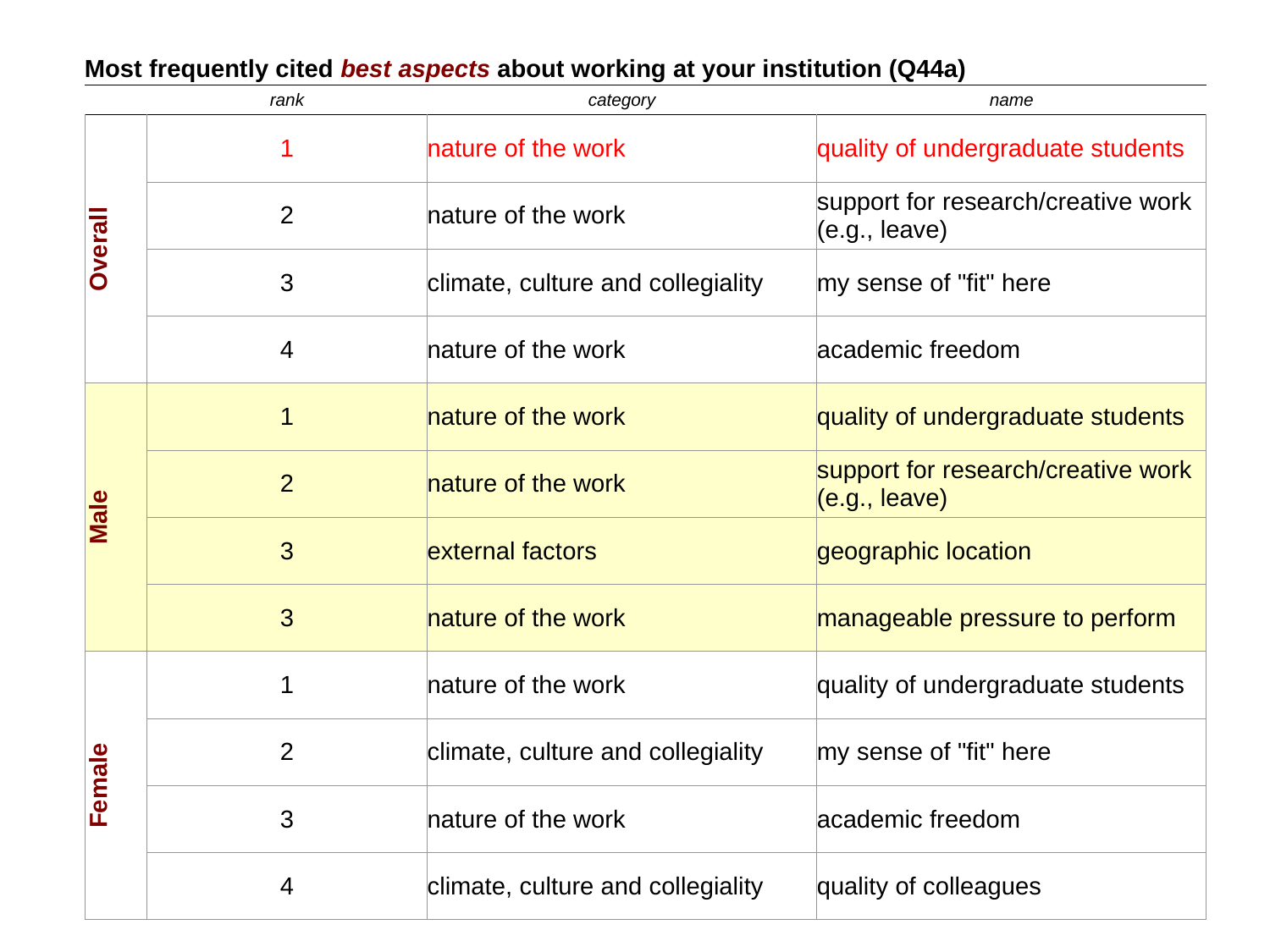

| Most frequently cited best aspects about working at your institution (Q44a) |  |  |  |
| --- | --- | --- | --- |
|  | rank | category | name |
| Overall | 1 | nature of the work | quality of undergraduate students |
|  | 2 | nature of the work | support for research/creative work (e.g., leave) |
|  | 3 | climate, culture and collegiality | my sense of "fit" here |
|  | 4 | nature of the work | academic freedom |
| Male | 1 | nature of the work | quality of undergraduate students |
|  | 2 | nature of the work | support for research/creative work (e.g., leave) |
|  | 3 | external factors | geographic location |
|  | 3 | nature of the work | manageable pressure to perform |
| Female | 1 | nature of the work | quality of undergraduate students |
|  | 2 | climate, culture and collegiality | my sense of "fit" here |
|  | 3 | nature of the work | academic freedom |
|  | 4 | climate, culture and collegiality | quality of colleagues |